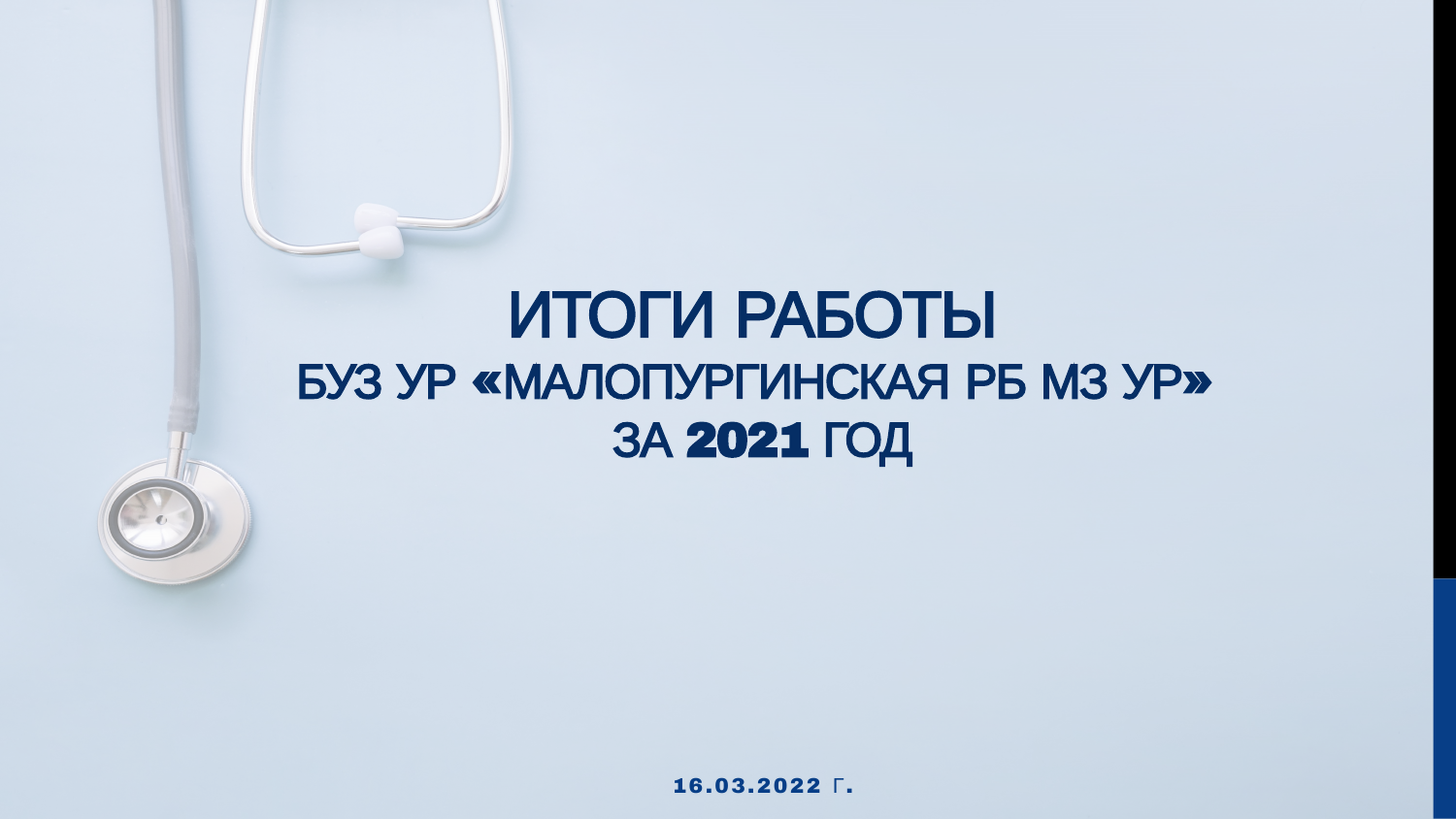

# ИТОГИ работы БУЗ УР «МАЛОПУРГИНСКАЯ РБ МЗ УР» за 2021 год
16.03.2022 г.